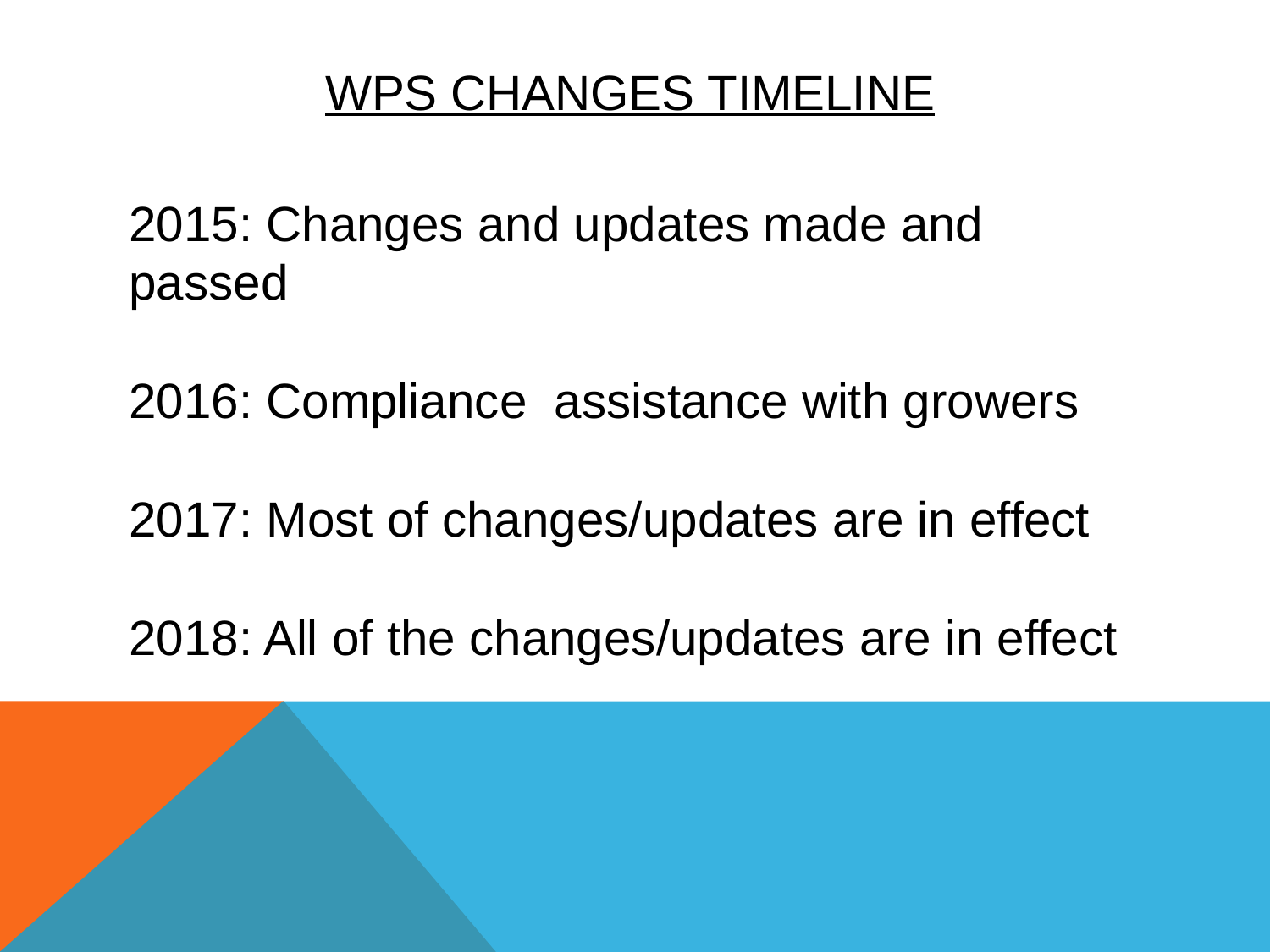

# WPS Changes Timeline
2015: Changes and updates made and passed

2016: Compliance  assistance with growers

2017: Most of changes/updates are in effect

2018: All of the changes/updates are in effect